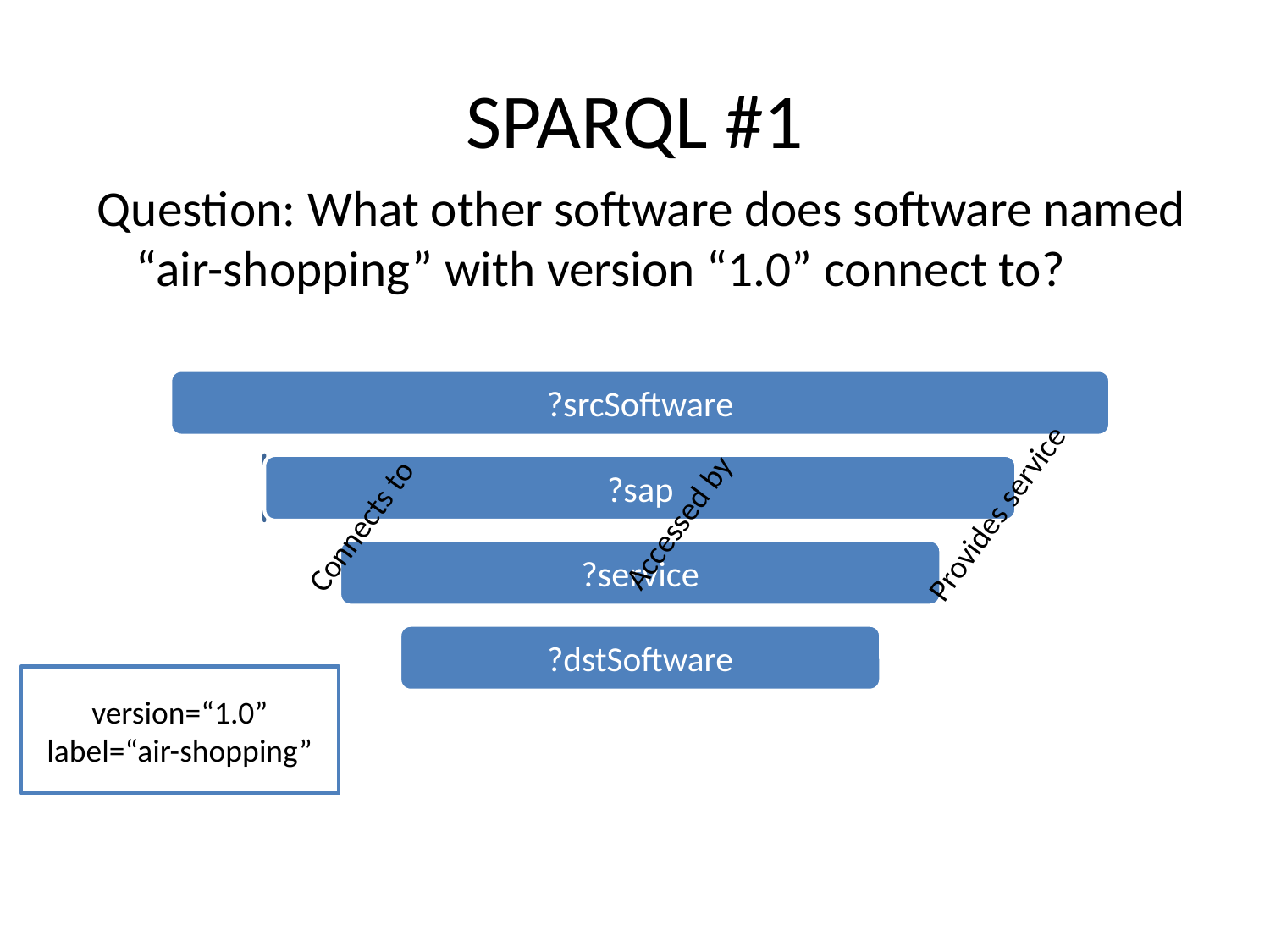

# SPARQL #1
Question: What other software does software named “air-shopping” with version “1.0” connect to?

?srcSoftware
?sap
?service
?dstSoftware
Provides service
Accessed by
Connects to
version=“1.0”
label=“air-shopping”